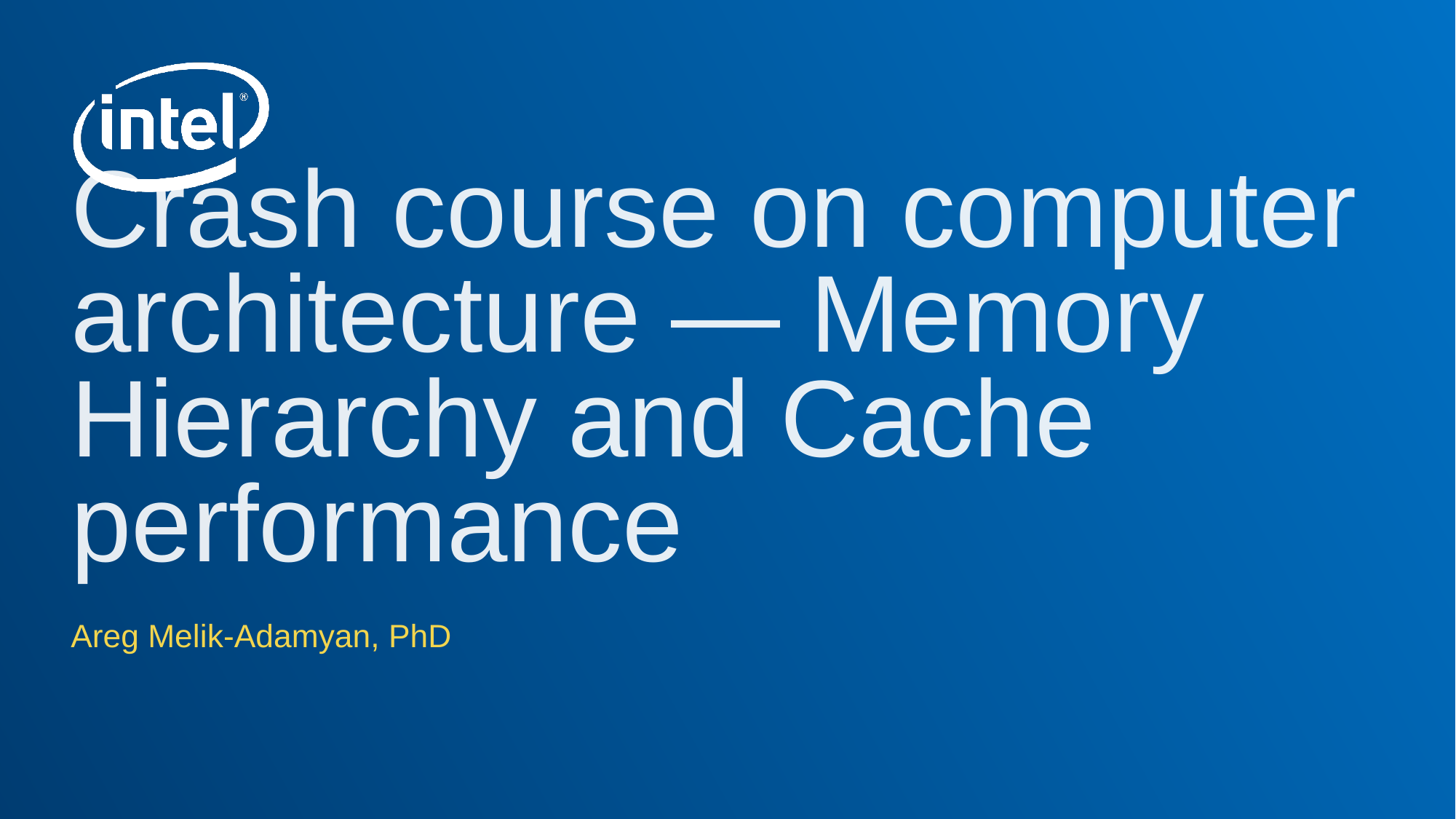

# Crash course on computer architecture — Memory Hierarchy and Cache performance
Areg Melik-Adamyan, PhD